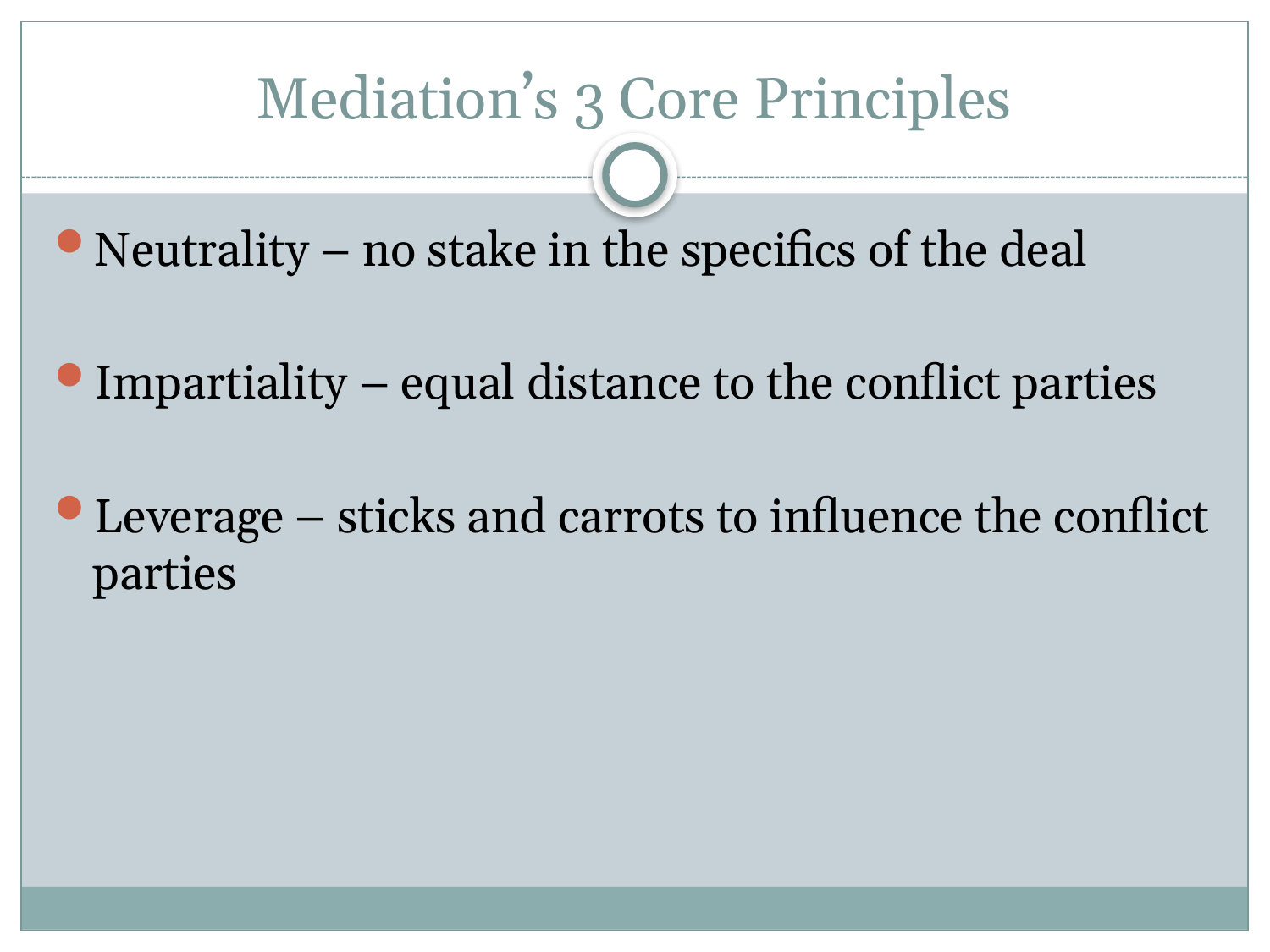

# Mediation’s 3 Core Principles
Neutrality – no stake in the specifics of the deal

Impartiality – equal distance to the conflict parties

Leverage – sticks and carrots to influence the conflict parties